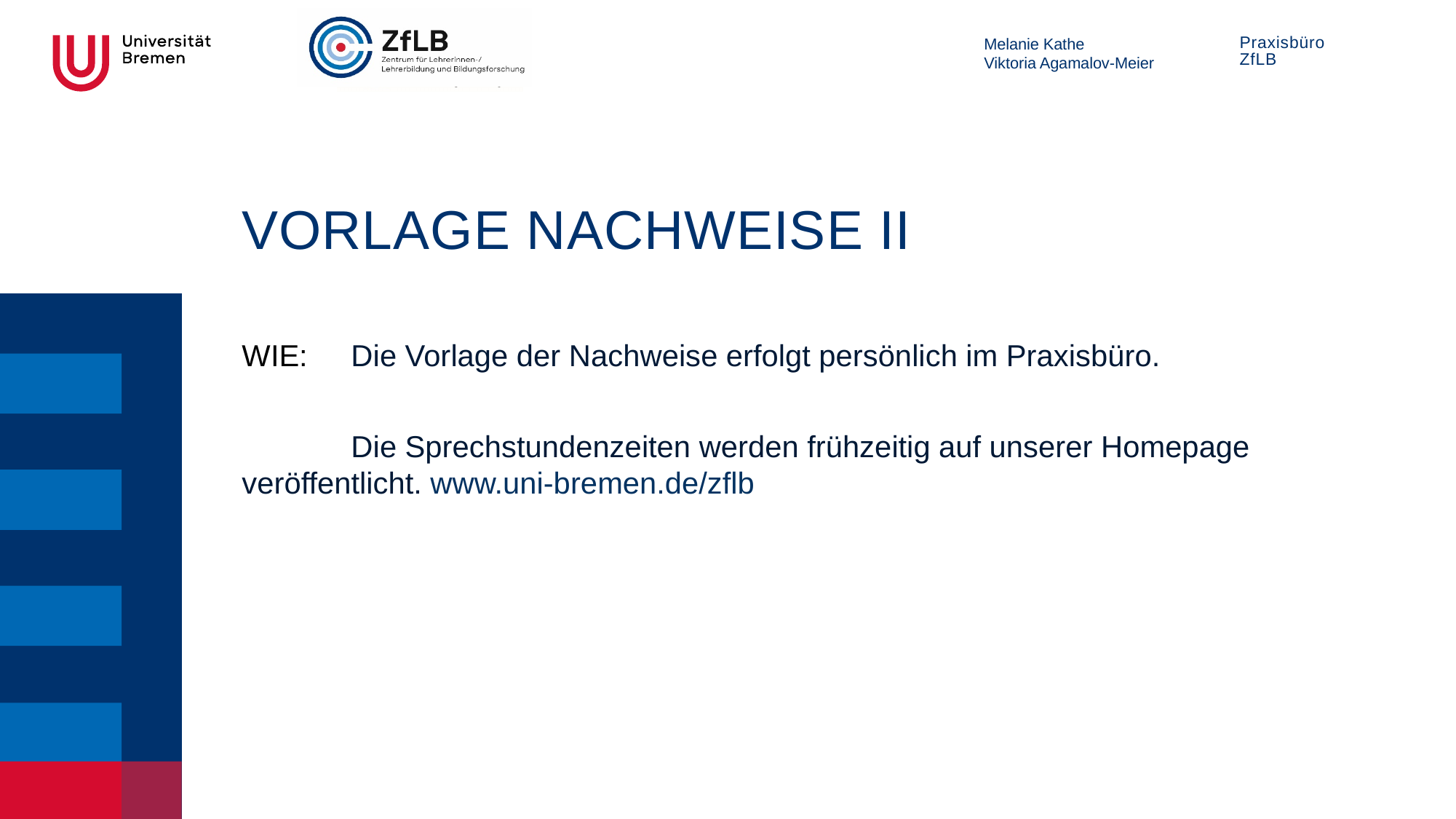

# Vorlage Nachweise II

WIE: 	Die Vorlage der Nachweise erfolgt persönlich im Praxisbüro.

	Die Sprechstundenzeiten werden frühzeitig auf unserer Homepage 	veröffentlicht. www.uni-bremen.de/zflb